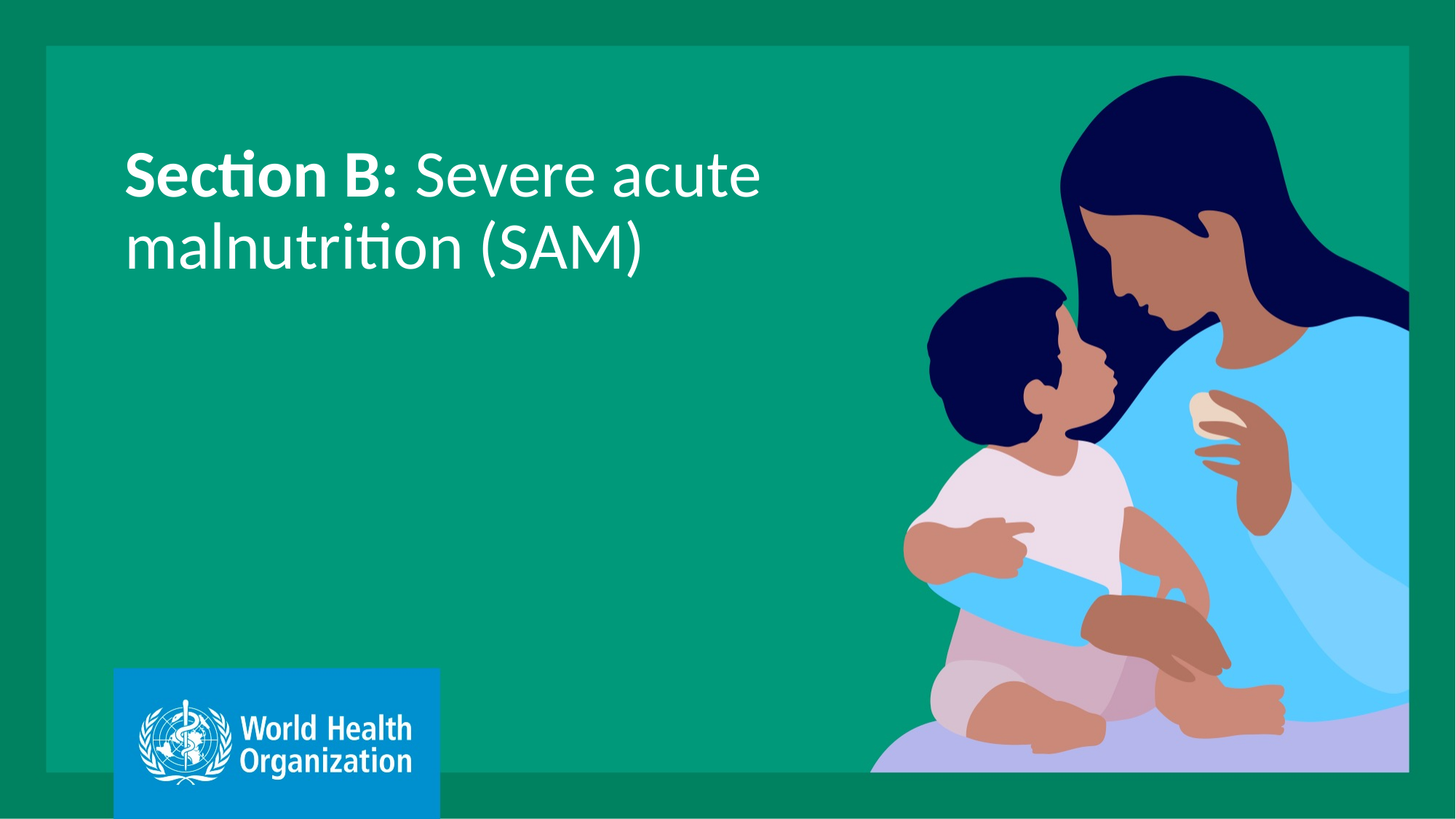

# Section B: Severe acute malnutrition (SAM)